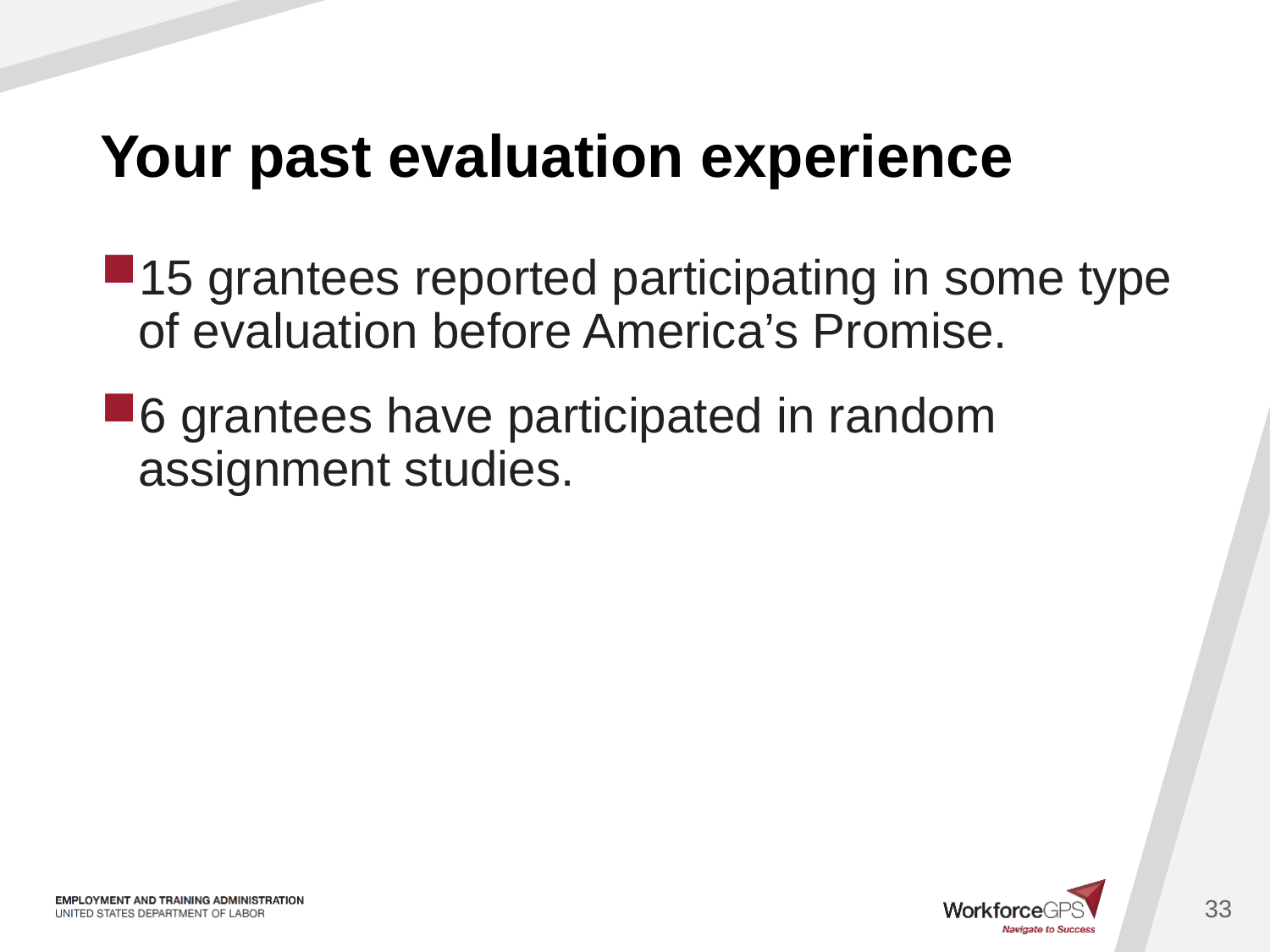

# Your past evaluation experience
15 grantees reported participating in some type of evaluation before America’s Promise.
6 grantees have participated in random assignment studies.
33